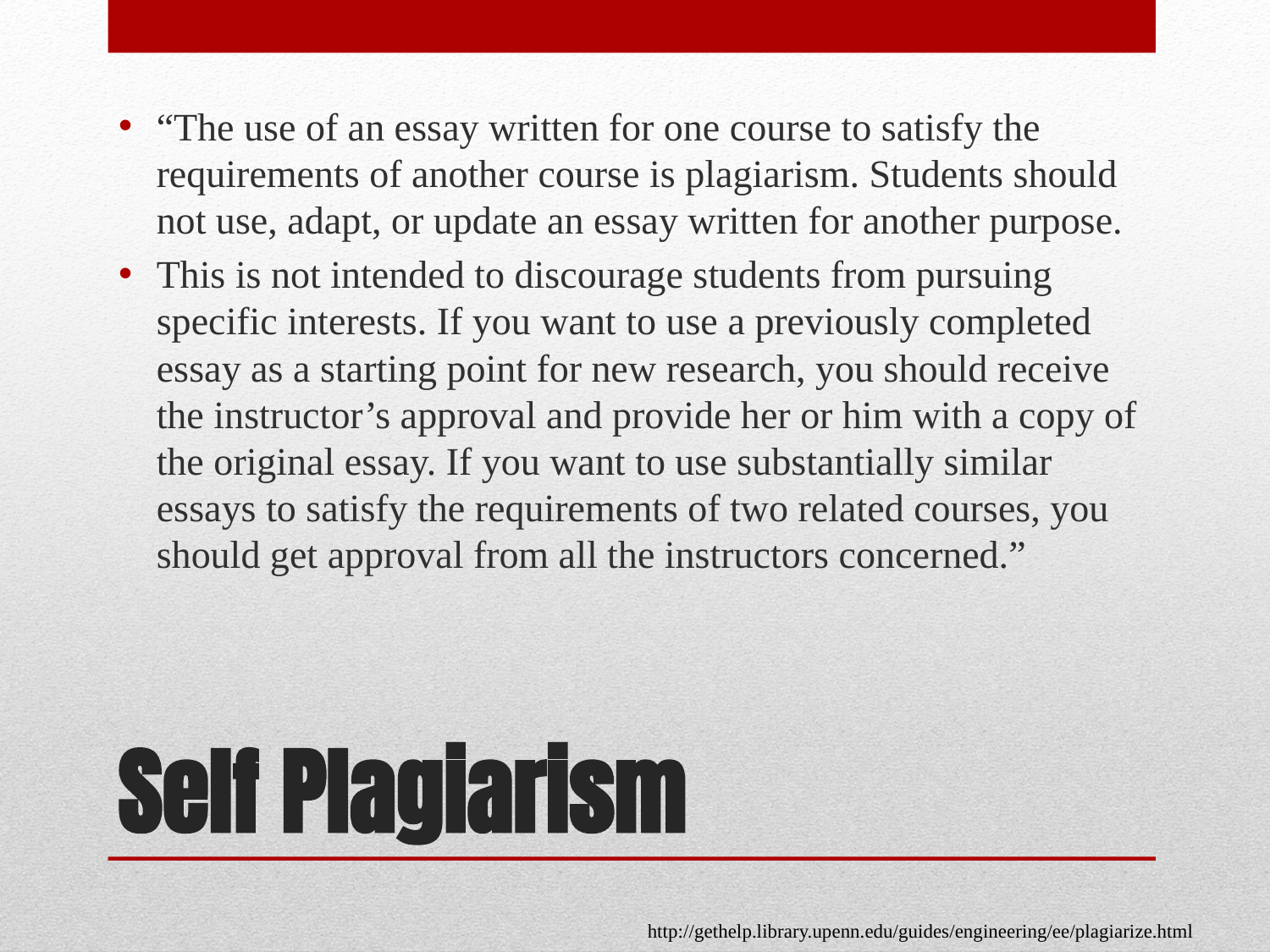

“The use of an essay written for one course to satisfy the requirements of another course is plagiarism. Students should not use, adapt, or update an essay written for another purpose.
This is not intended to discourage students from pursuing specific interests. If you want to use a previously completed essay as a starting point for new research, you should receive the instructor’s approval and provide her or him with a copy of the original essay. If you want to use substantially similar essays to satisfy the requirements of two related courses, you should get approval from all the instructors concerned.”

# Self Plagiarism
http://gethelp.library.upenn.edu/guides/engineering/ee/plagiarize.html